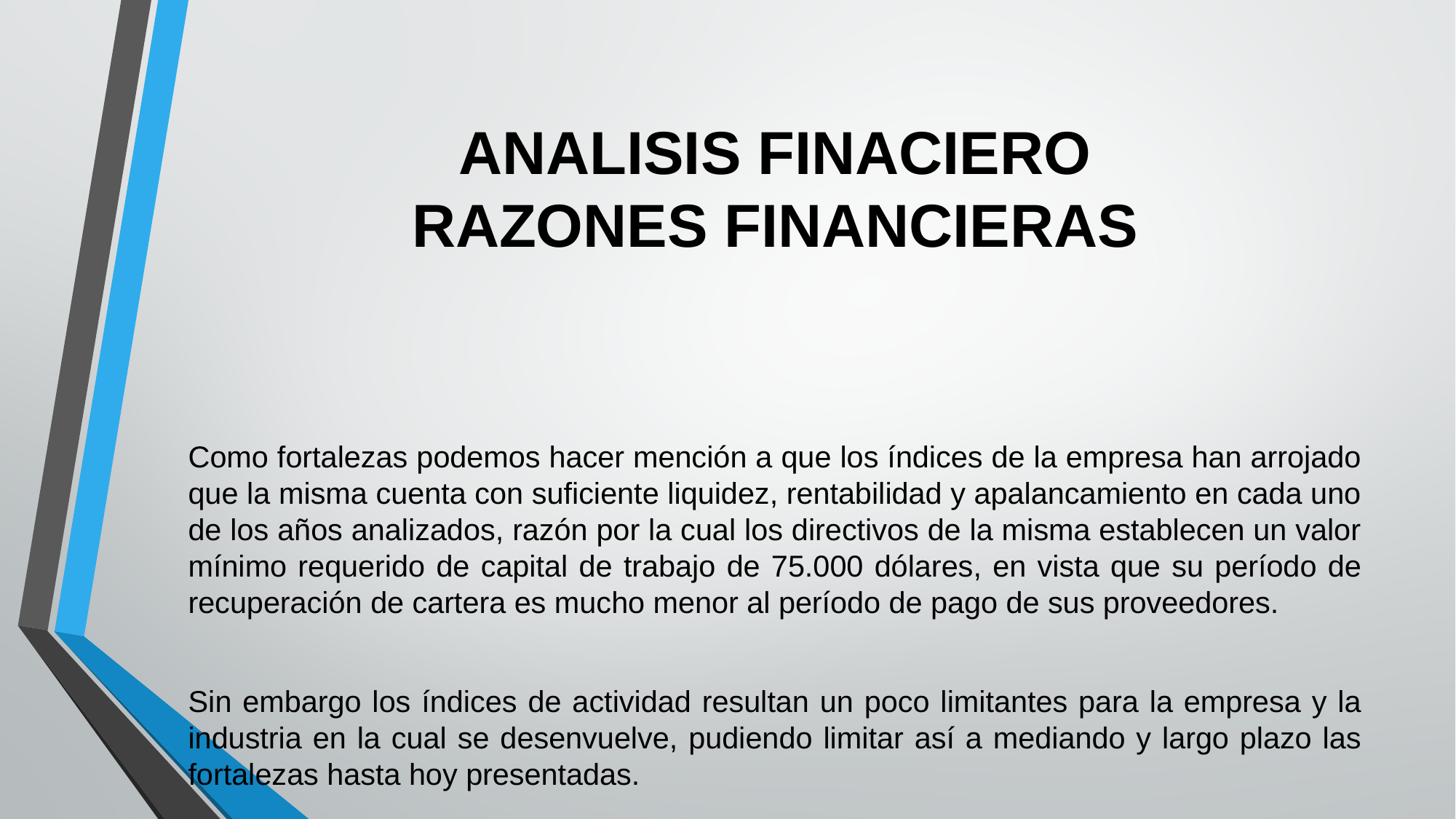

# ANALISIS FINACIERO RAZONES FINANCIERAS
Como fortalezas podemos hacer mención a que los índices de la empresa han arrojado que la misma cuenta con suficiente liquidez, rentabilidad y apalancamiento en cada uno de los años analizados, razón por la cual los directivos de la misma establecen un valor mínimo requerido de capital de trabajo de 75.000 dólares, en vista que su período de recuperación de cartera es mucho menor al período de pago de sus proveedores.

Sin embargo los índices de actividad resultan un poco limitantes para la empresa y la industria en la cual se desenvuelve, pudiendo limitar así a mediando y largo plazo las fortalezas hasta hoy presentadas.